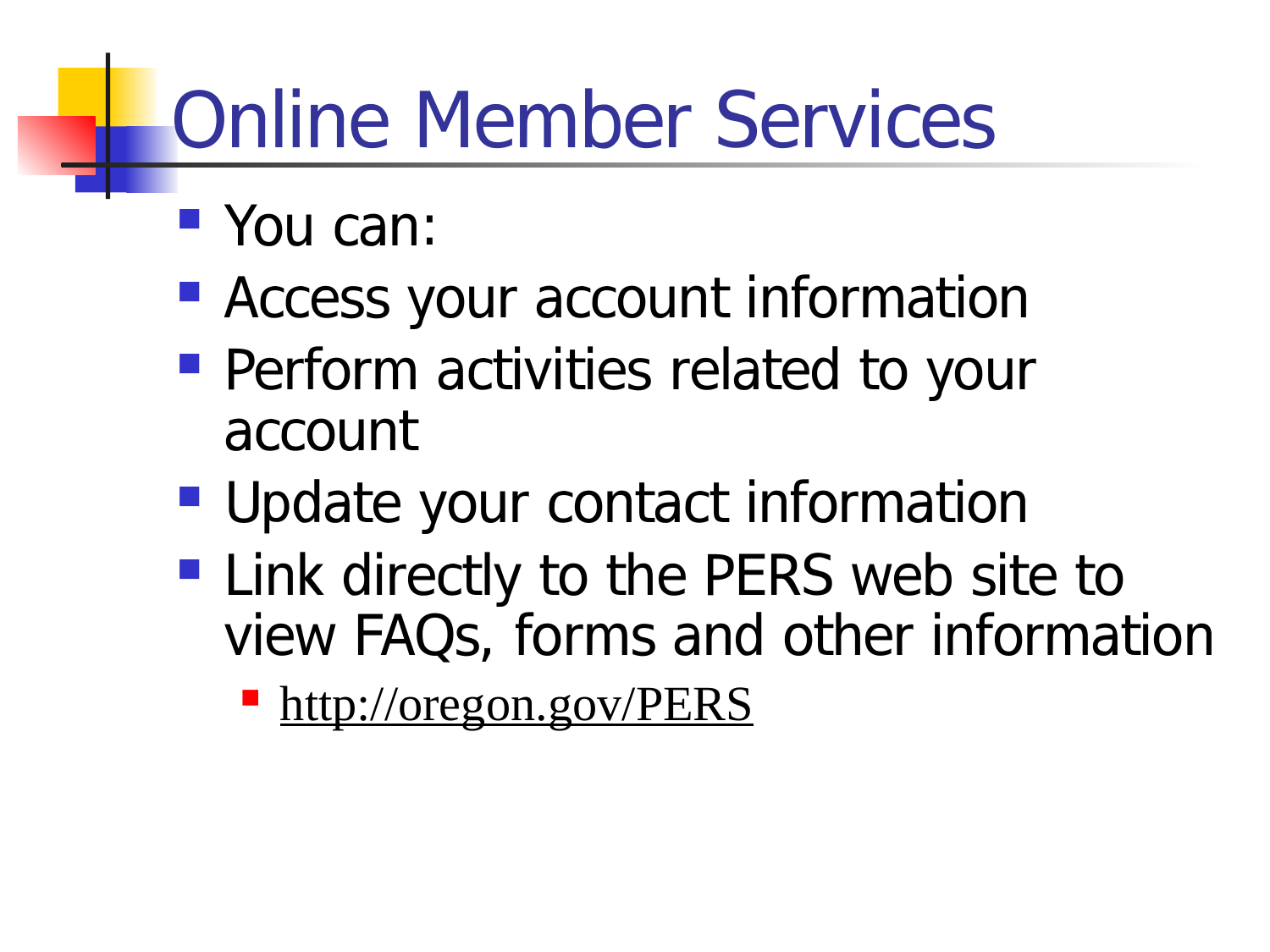

# Online Member Services
You can:
Access your account information
Perform activities related to your account
Update your contact information
Link directly to the PERS web site to view FAQs, forms and other information
http://oregon.gov/PERS